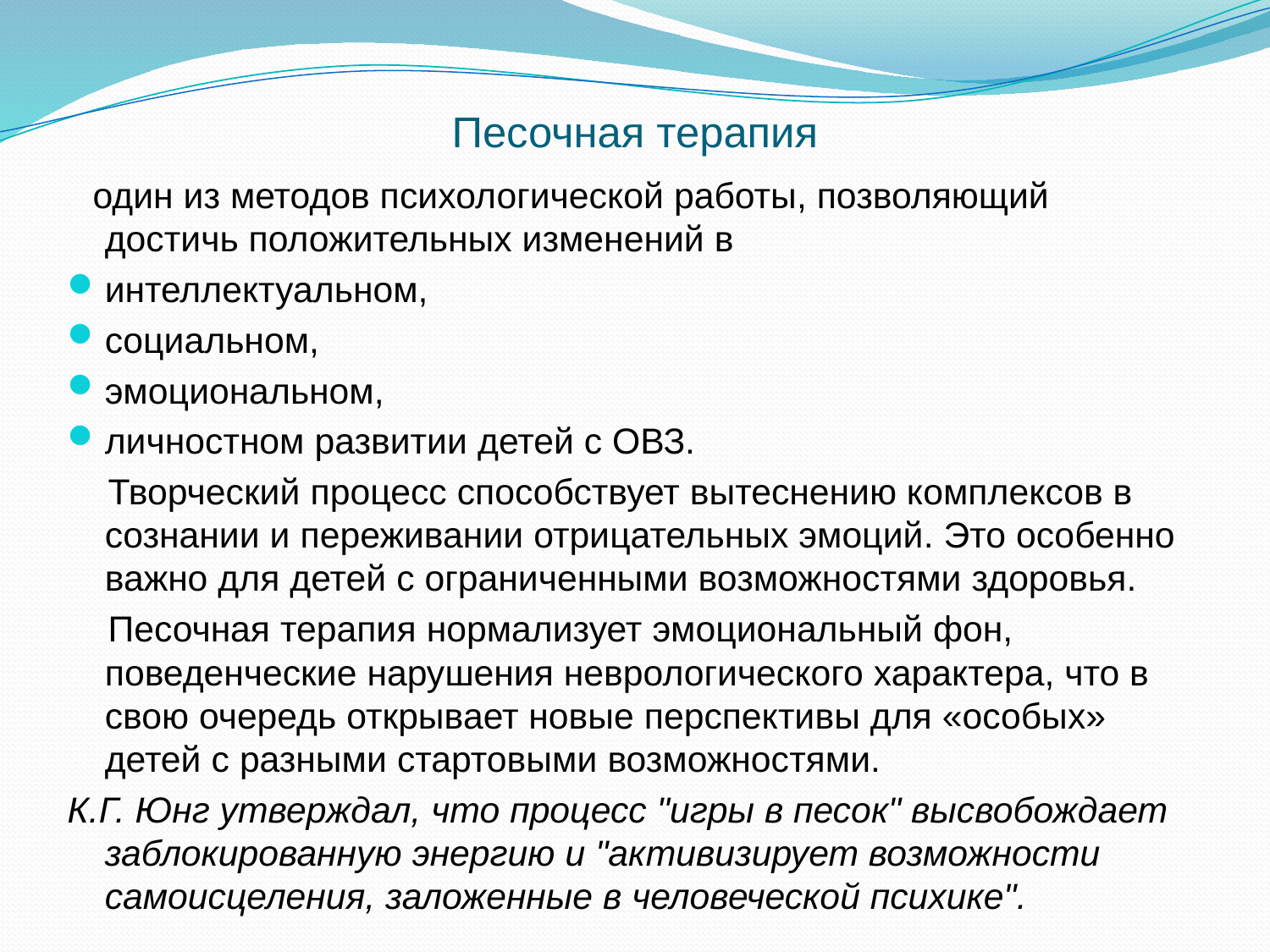

# Песочная терапия
    один из методов психологической работы, позволяющий достичь положительных изменений в
интеллектуальном,
социальном,
эмоциональном,
личностном развитии детей с ОВЗ.
    Творческий процесс способствует вытеснению комплексов в сознании и переживании отрицательных эмоций. Это особенно важно для детей с ограниченными возможностями здоровья.
    Песочная терапия нормализует эмоциональный фон, поведенческие нарушения неврологического характера, что в свою очередь открывает новые перспективы для «особых» детей с разными стартовыми возможностями.
К.Г. Юнг утверждал, что процесс "игры в песок" высвобождает заблокированную энергию и "активизирует возможности самоисцеления, заложенные в человеческой психике".